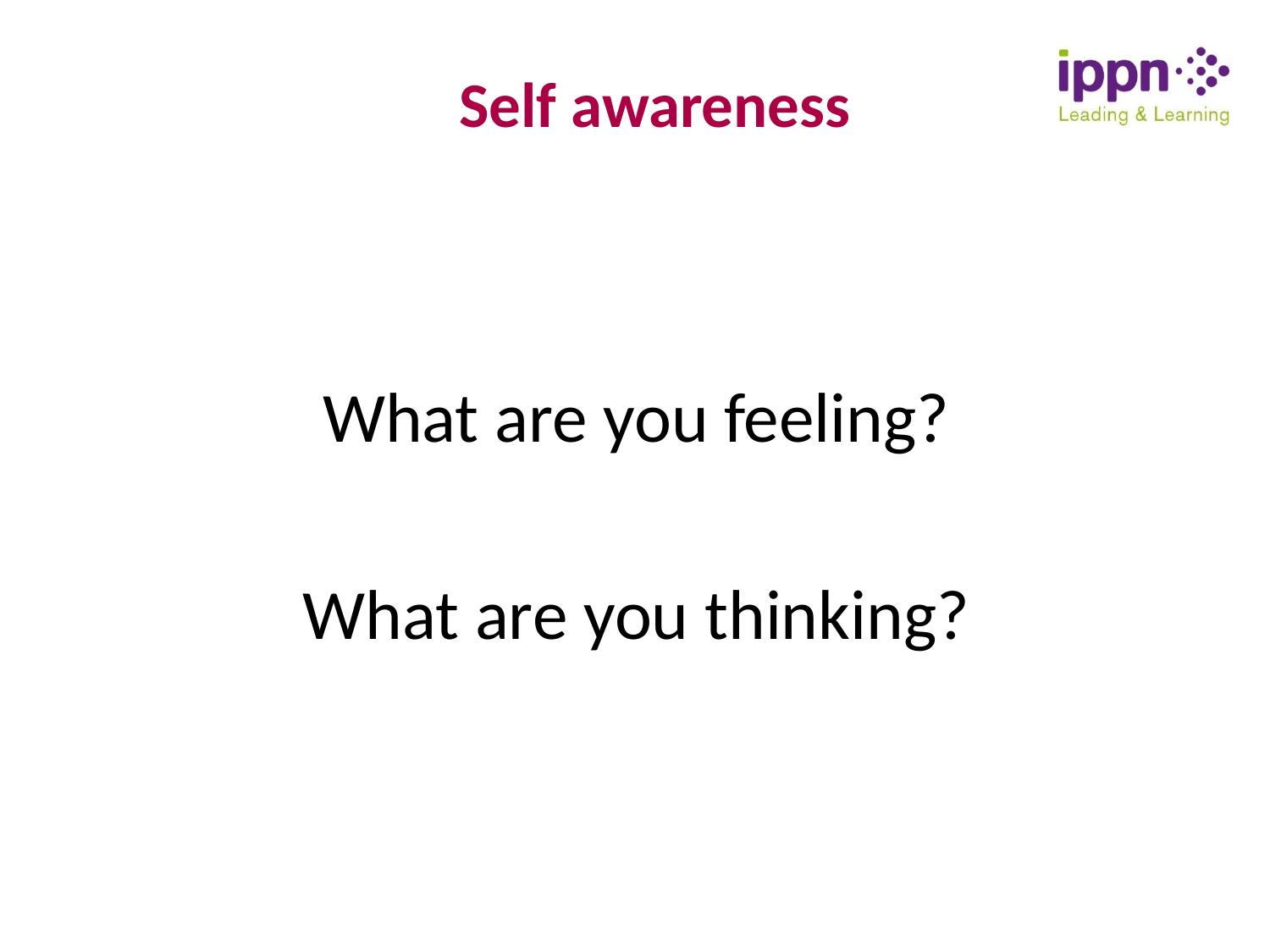

# Self awareness

What are you feeling?

What are you thinking?